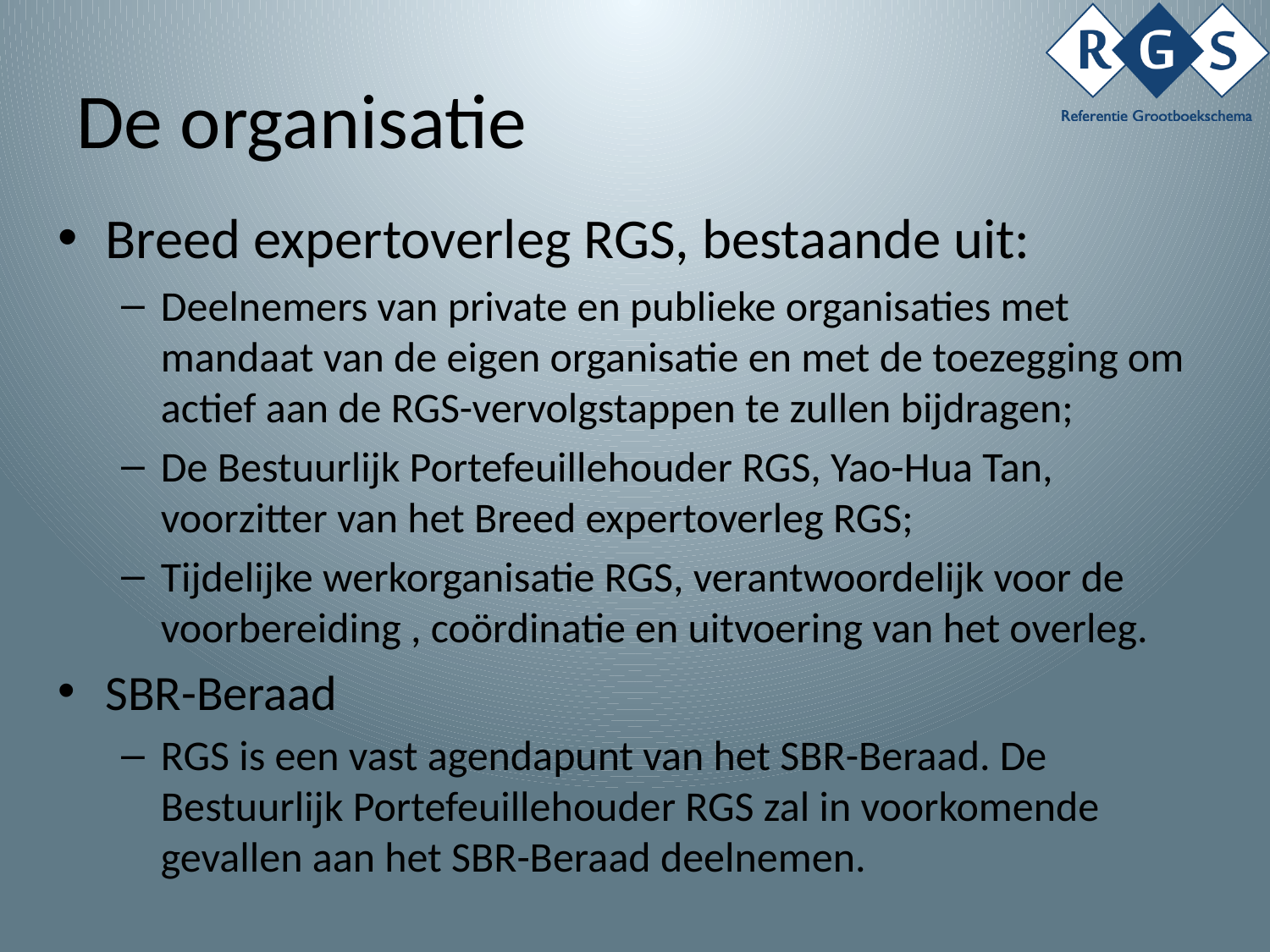

# De organisatie
Breed expertoverleg RGS, bestaande uit:
Deelnemers van private en publieke organisaties met mandaat van de eigen organisatie en met de toezegging om actief aan de RGS-vervolgstappen te zullen bijdragen;
De Bestuurlijk Portefeuillehouder RGS, Yao-Hua Tan, voorzitter van het Breed expertoverleg RGS;
Tijdelijke werkorganisatie RGS, verantwoordelijk voor de voorbereiding , coördinatie en uitvoering van het overleg.
SBR-Beraad
RGS is een vast agendapunt van het SBR-Beraad. De Bestuurlijk Portefeuillehouder RGS zal in voorkomende gevallen aan het SBR-Beraad deelnemen.